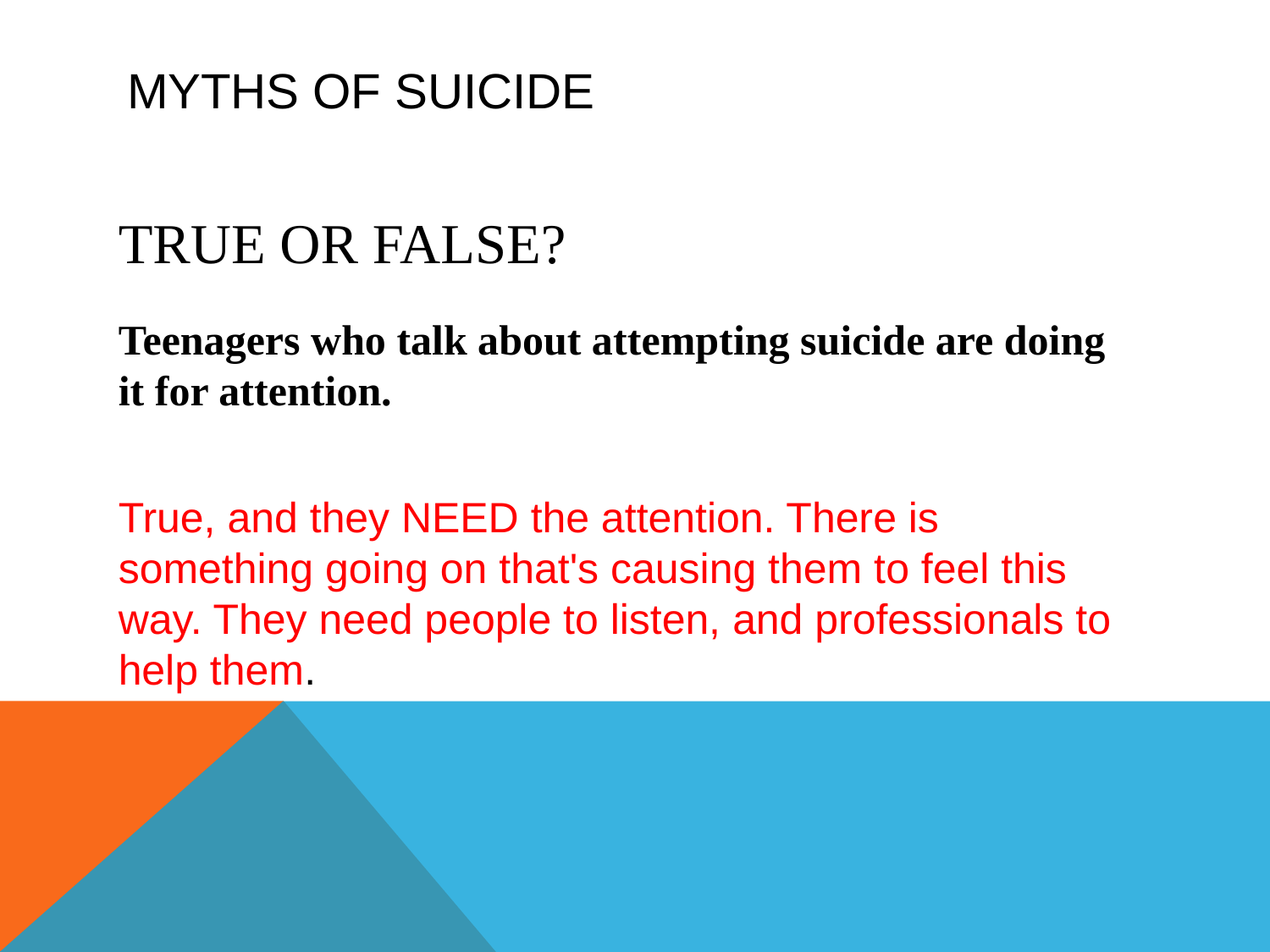

# Myths of suicide
TRUE OR FALSE?

Teenagers who talk about attempting suicide are doing it for attention.

True, and they NEED the attention. There is something going on that's causing them to feel this way. They need people to listen, and professionals to help them.